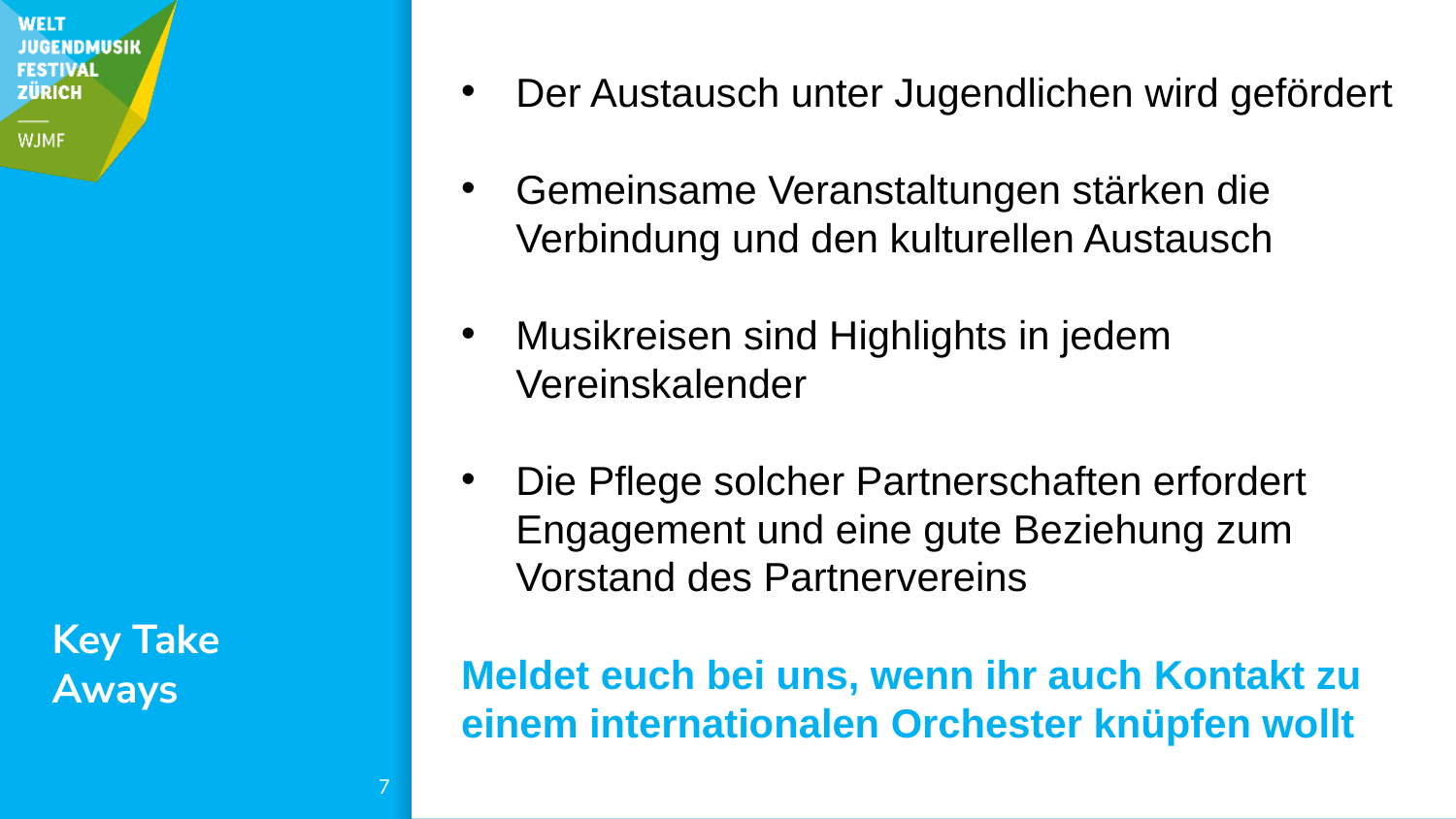

Der Austausch unter Jugendlichen wird gefördert

Gemeinsame Veranstaltungen stärken die Verbindung und den kulturellen Austausch

Musikreisen sind Highlights in jedem Vereinskalender

Die Pflege solcher Partnerschaften erfordert Engagement und eine gute Beziehung zum Vorstand des Partnervereins

Meldet euch bei uns, wenn ihr auch Kontakt zu einem internationalen Orchester knüpfen wollt
# Key Take Aways
7